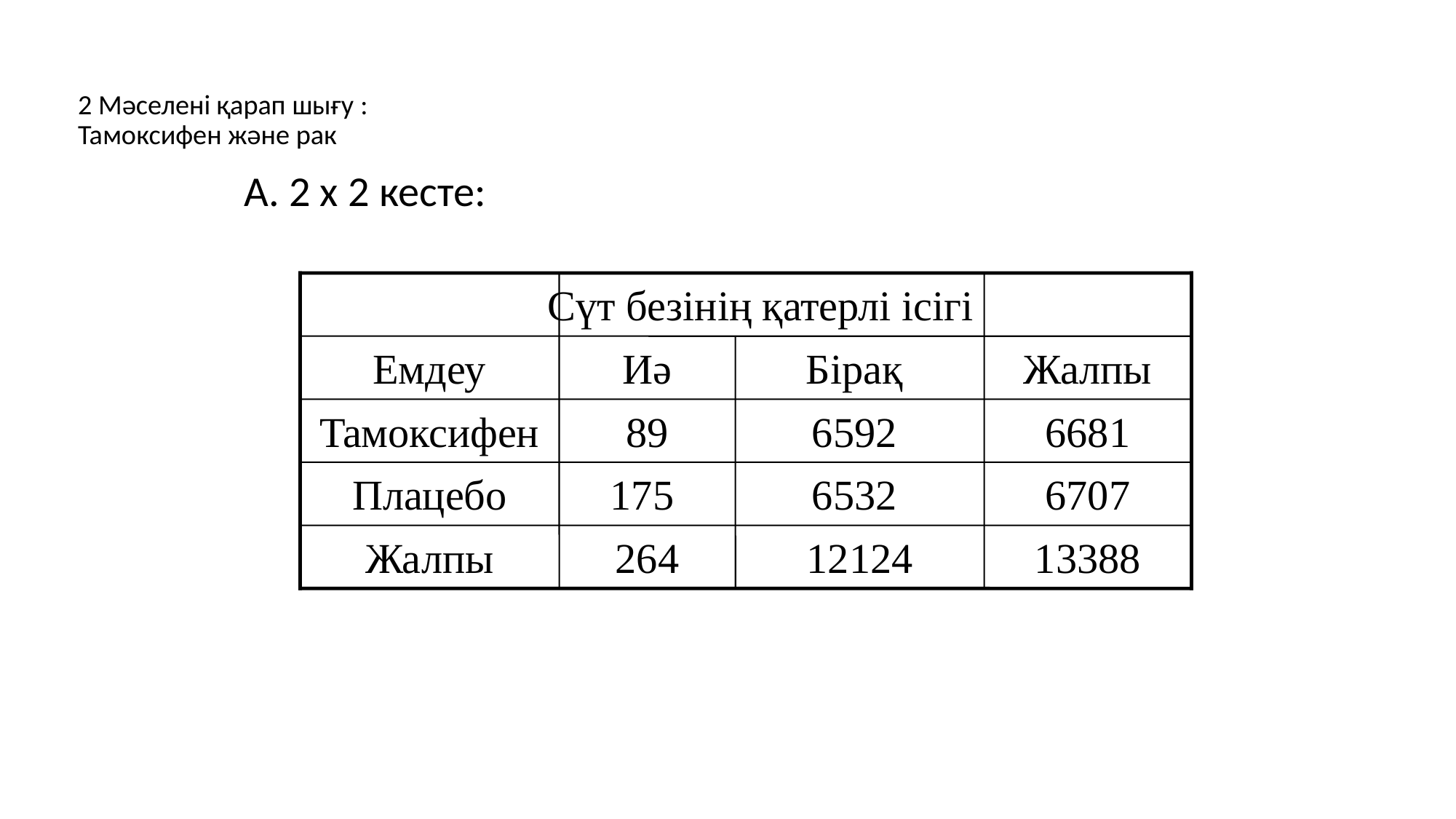

# 2 Мәселені қарап шығу : Taмoксифен және рак
A. 2 x 2 кесте:

Сүт безінің қатерлі ісігі

Емдеу
Иә
Бірақ
Жалпы

Taмоксифен
89
6592
6681

Плацебо
175
6532
6707

Жалпы
264
12124
13388